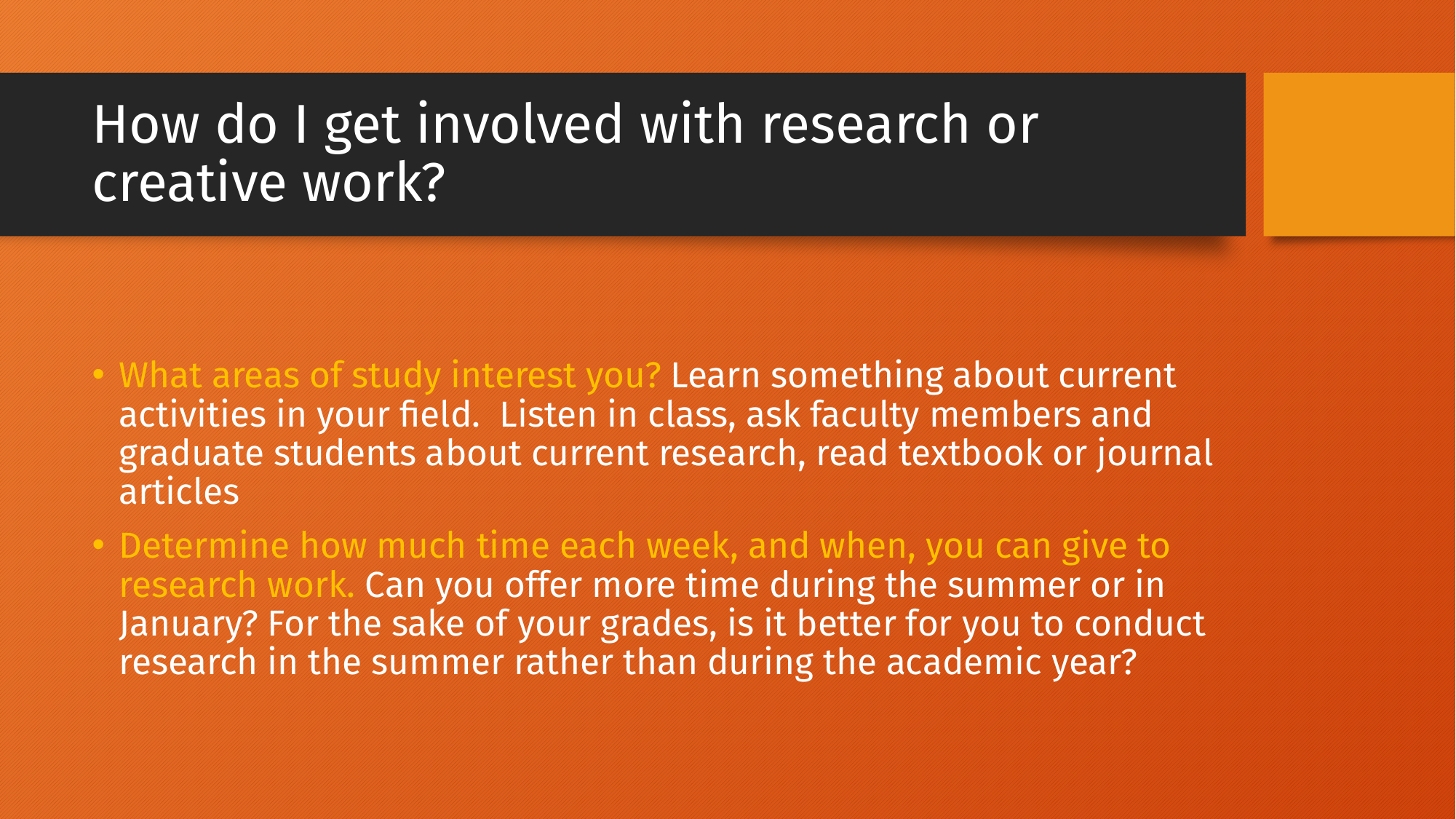

# How do I get involved with research or creative work?

What areas of study interest you? Learn something about current activities in your field.  Listen in class, ask faculty members and graduate students about current research, read textbook or journal articles
Determine how much time each week, and when, you can give to research work. Can you offer more time during the summer or in January? For the sake of your grades, is it better for you to conduct research in the summer rather than during the academic year?